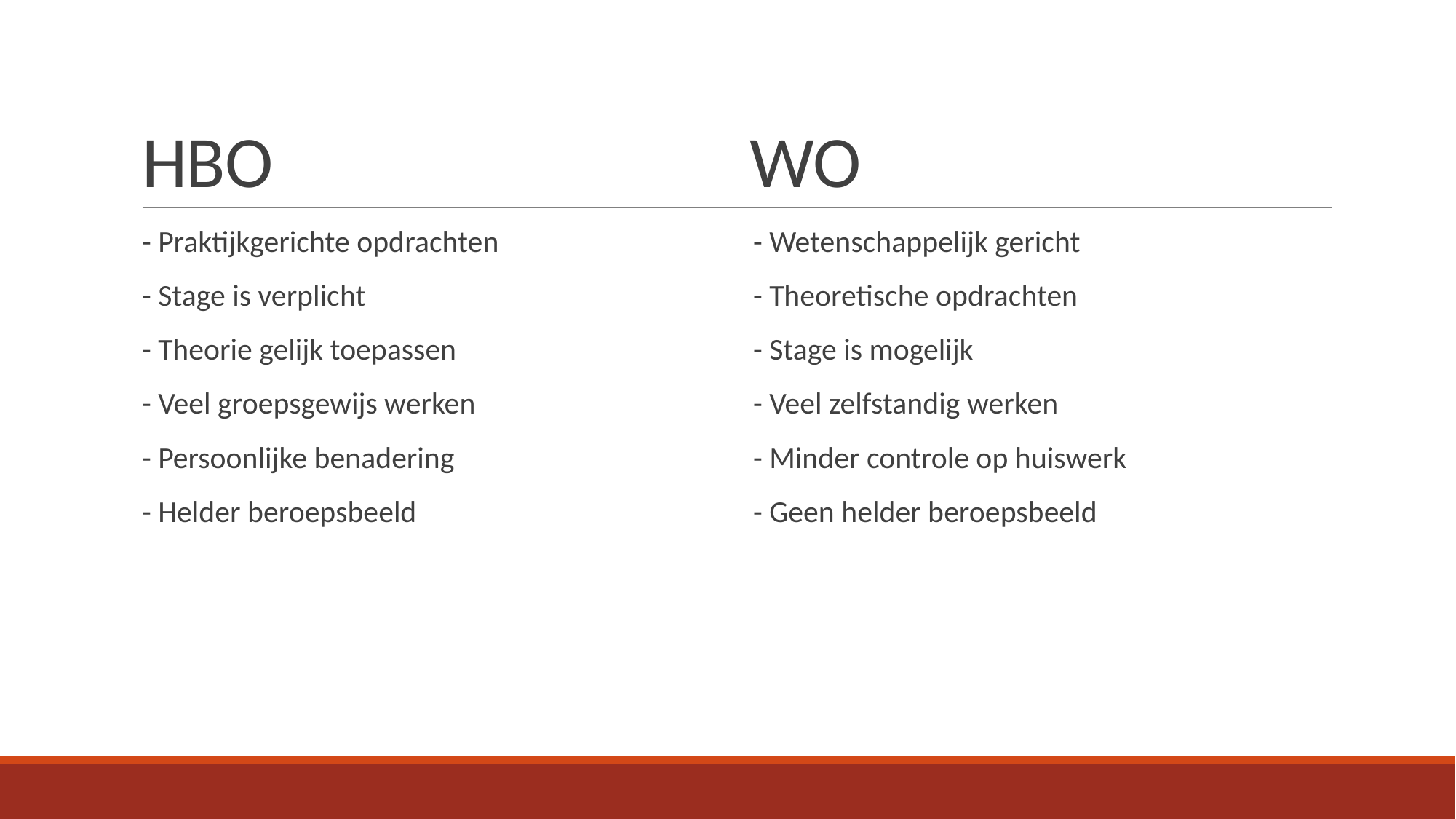

# HBO				    WO
- Praktijkgerichte opdrachten
- Stage is verplicht
- Theorie gelijk toepassen
- Veel groepsgewijs werken
- Persoonlijke benadering
- Helder beroepsbeeld
- Wetenschappelijk gericht
- Theoretische opdrachten
- Stage is mogelijk
- Veel zelfstandig werken
- Minder controle op huiswerk
- Geen helder beroepsbeeld